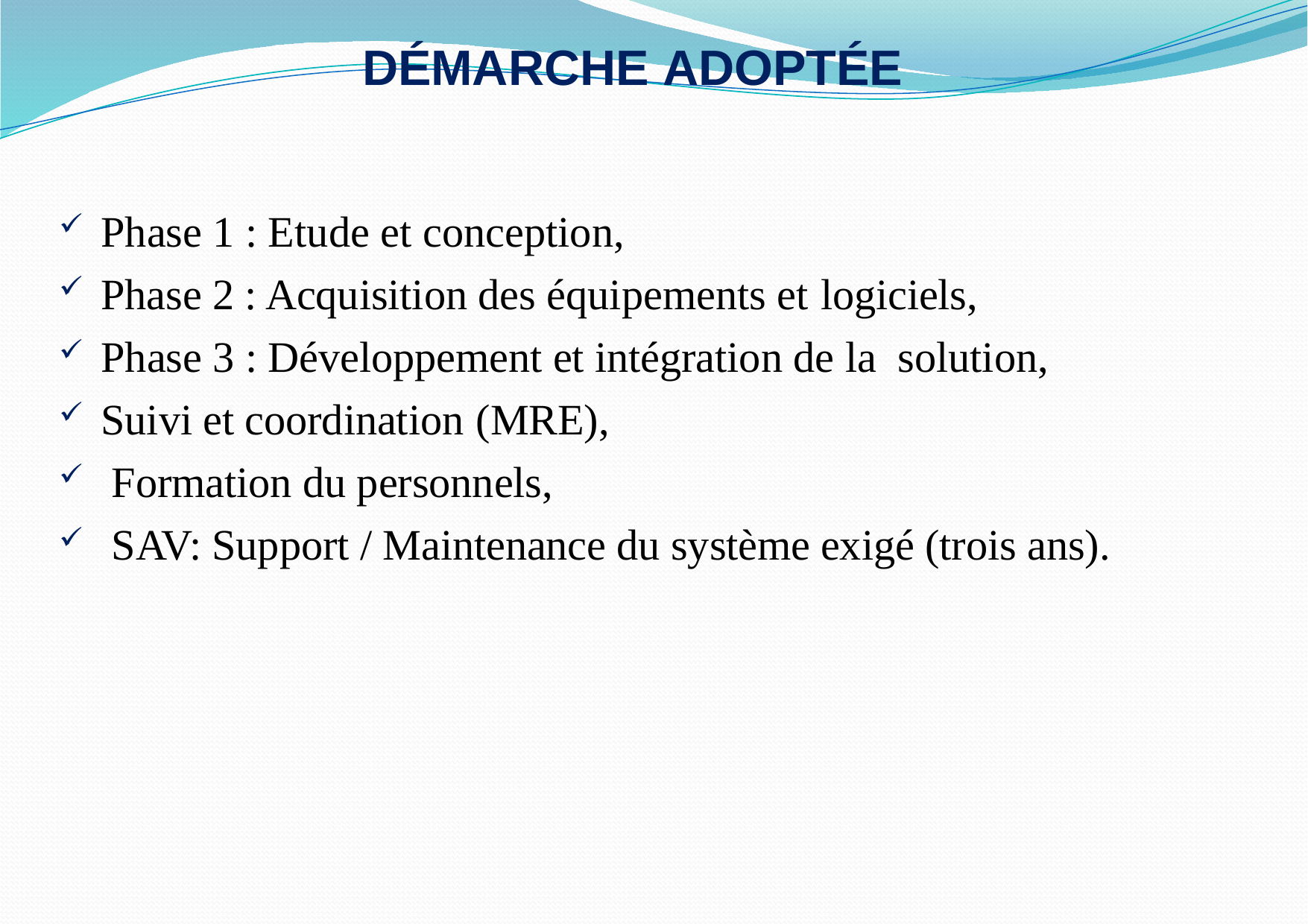

# DÉMARCHE ADOPTÉE
Phase 1 : Etude et conception,
Phase 2 : Acquisition des équipements et logiciels,
Phase 3 : Développement et intégration de la  solution,
Suivi et coordination (MRE),
 Formation du personnels,
 SAV: Support / Maintenance du système exigé (trois ans).